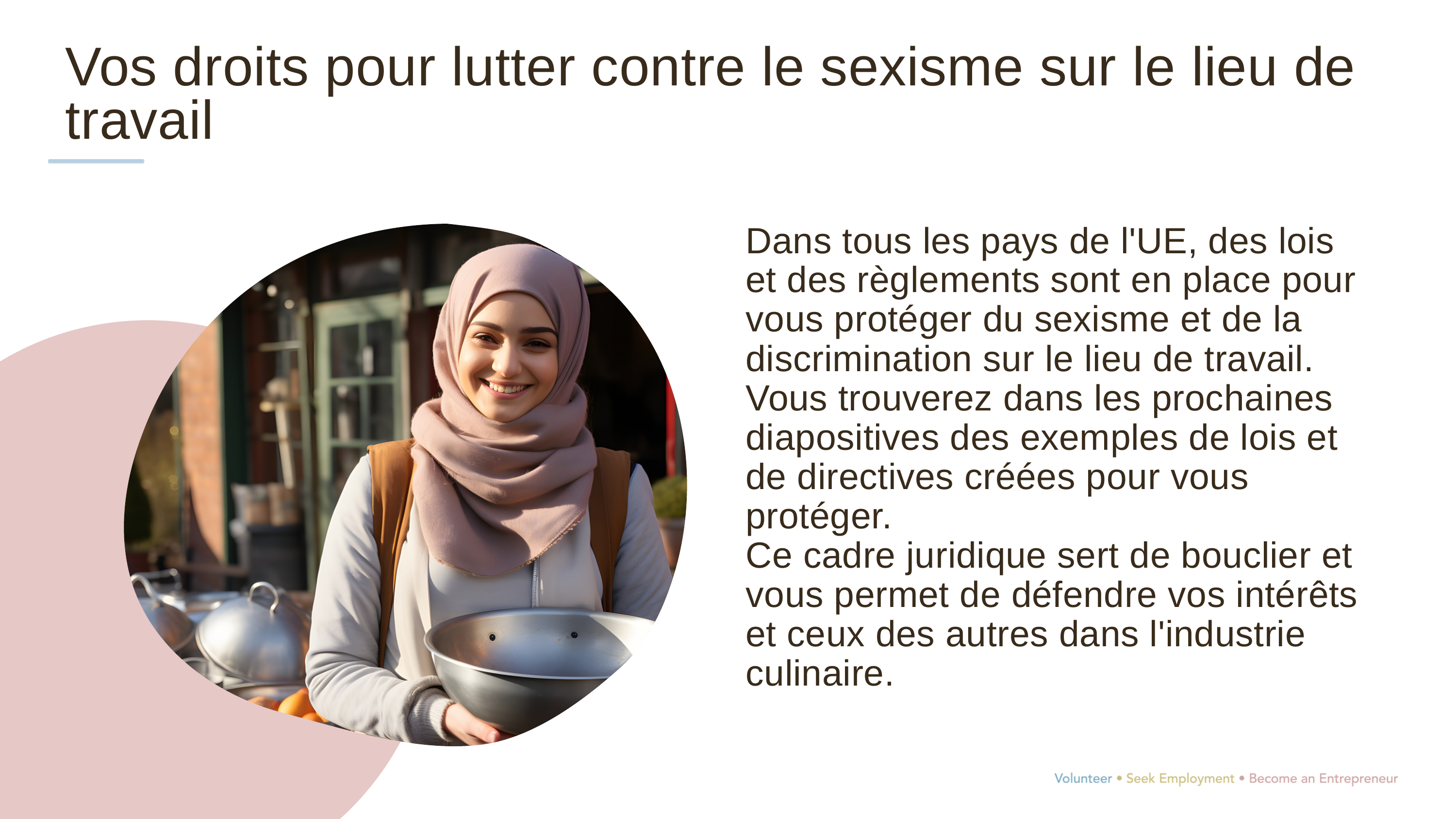

Vos droits pour lutter contre le sexisme sur le lieu de travail

Dans tous les pays de l'UE, des lois et des règlements sont en place pour vous protéger du sexisme et de la discrimination sur le lieu de travail.
Vous trouverez dans les prochaines diapositives des exemples de lois et de directives créées pour vous protéger.
Ce cadre juridique sert de bouclier et vous permet de défendre vos intérêts et ceux des autres dans l'industrie culinaire.